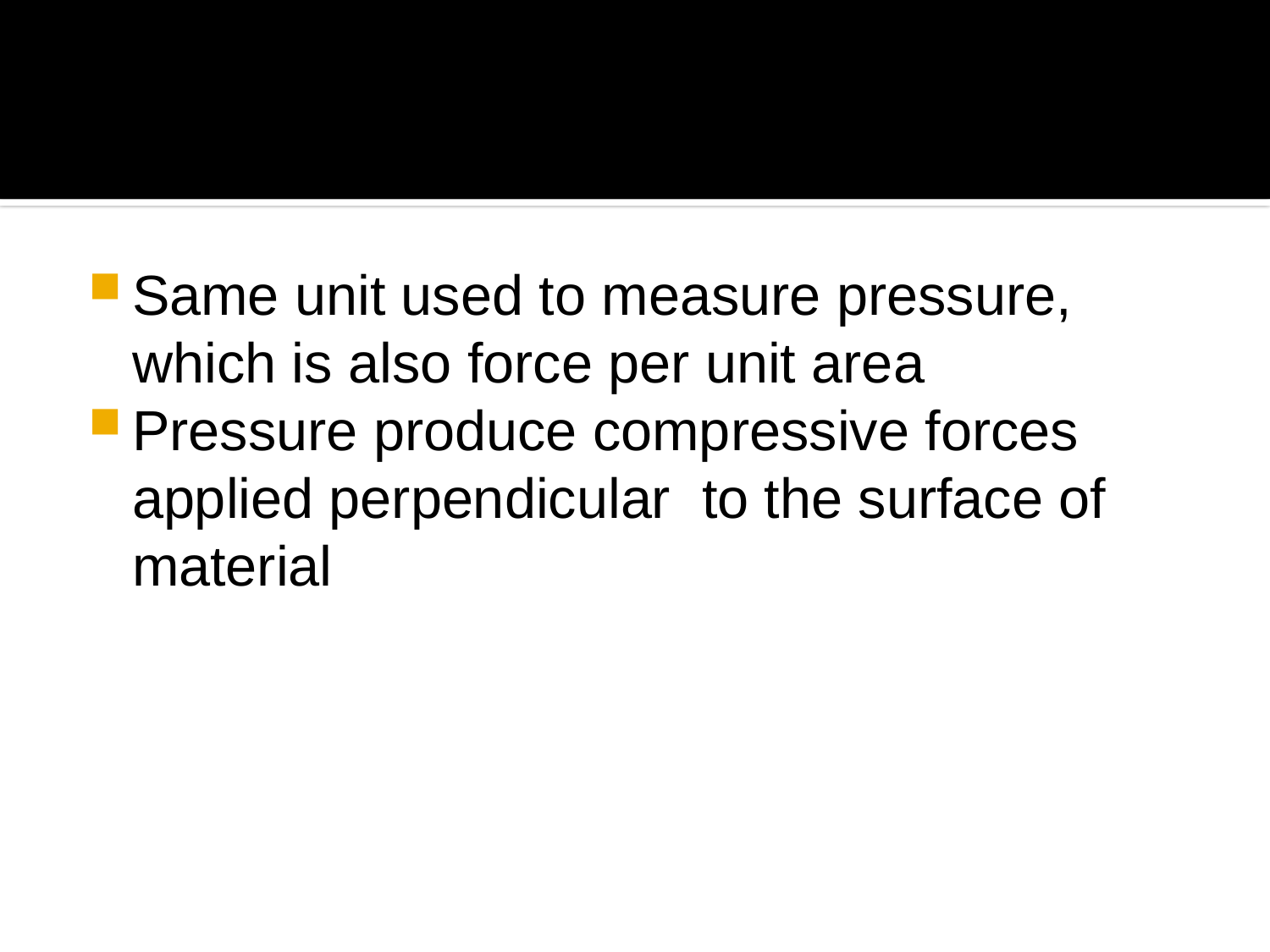

#
Same unit used to measure pressure, which is also force per unit area
Pressure produce compressive forces applied perpendicular  to the surface of material